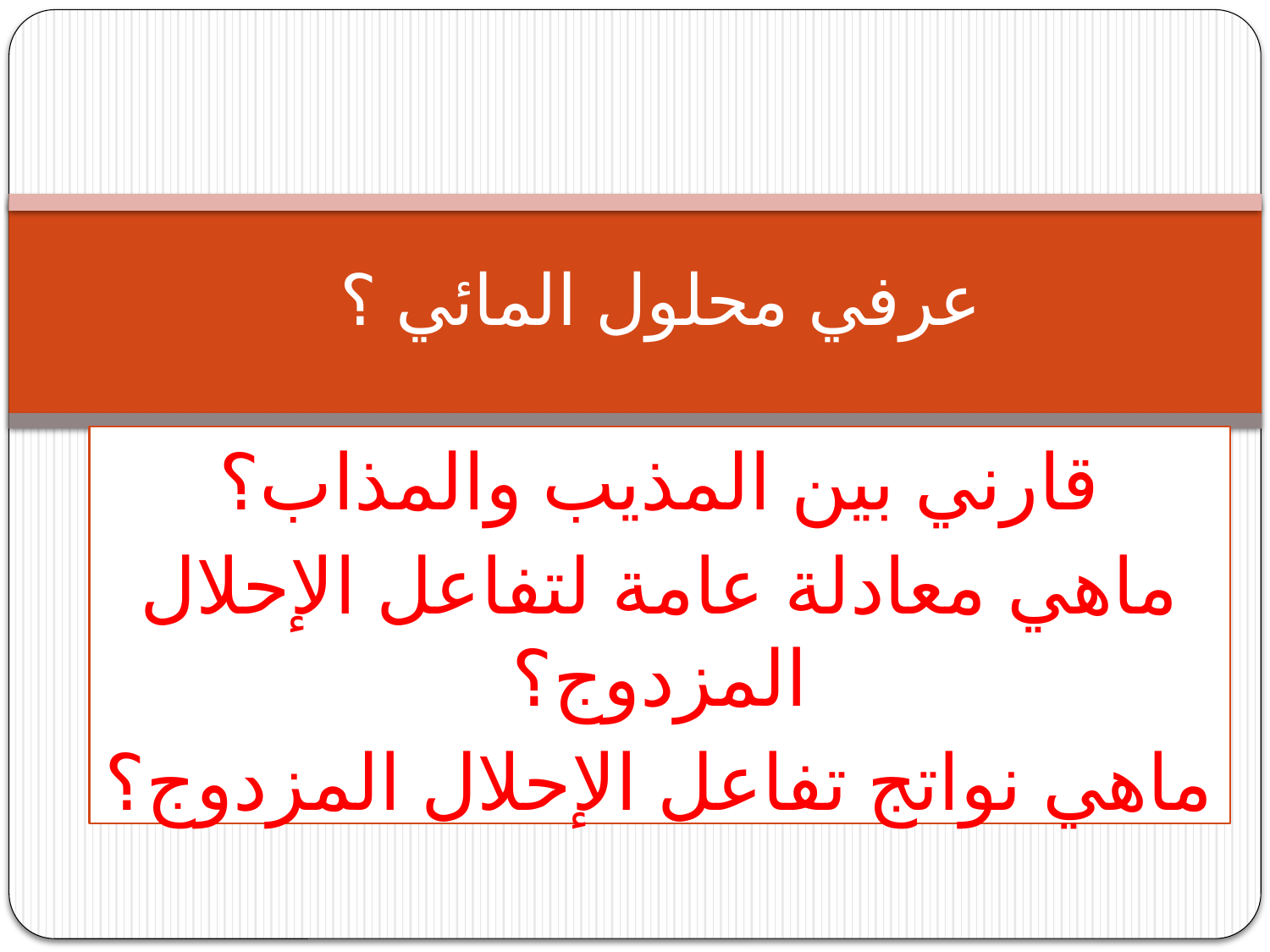

# عرفي محلول المائي ؟
قارني بين المذيب والمذاب؟
ماهي معادلة عامة لتفاعل الإحلال المزدوج؟
ماهي نواتج تفاعل الإحلال المزدوج؟